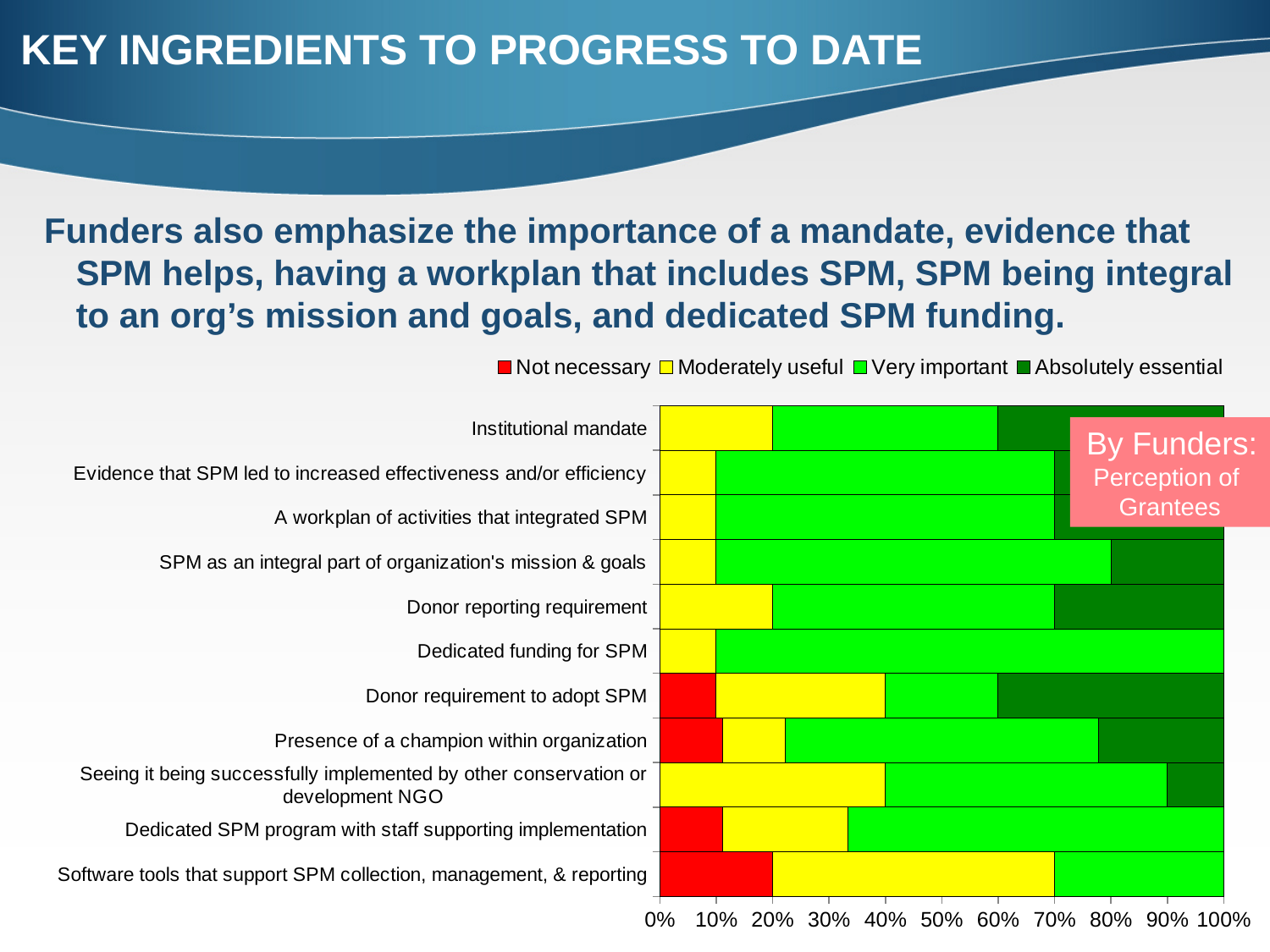

KEY INGREDIENTS TO PROGRESS TO DATE
Funders also emphasize the importance of a mandate, evidence that SPM helps, having a workplan that includes SPM, SPM being integral to an org’s mission and goals, and dedicated SPM funding.

### Chart

| Category | Not necessary | Moderately useful | Very important | Absolutely essential |
|---|---|---|---|---|
| Software tools that support SPM collection, management, & reporting | 2.0 | 5.0 | 3.0 | 0.0 |
| Dedicated SPM program with staff supporting implementation | 1.0 | 2.0 | 6.0 | 0.0 |
| Seeing it being successfully implemented by other conservation or development NGO | 0.0 | 4.0 | 5.0 | 1.0 |
| Presence of a champion within organization | 1.0 | 1.0 | 5.0 | 2.0 |
| Donor requirement to adopt SPM | 1.0 | 3.0 | 2.0 | 4.0 |
| Dedicated funding for SPM | 0.0 | 1.0 | 9.0 | 0.0 |
| Donor reporting requirement | 0.0 | 2.0 | 5.0 | 3.0 |
| SPM as an integral part of organization's mission & goals | 0.0 | 1.0 | 7.0 | 2.0 |
| A workplan of activities that integrated SPM | 0.0 | 1.0 | 6.0 | 3.0 |
| Evidence that SPM led to increased effectiveness and/or efficiency | 0.0 | 1.0 | 6.0 | 3.0 |
| Institutional mandate | 0.0 | 2.0 | 4.0 | 4.0 |
By Funders:
Perception of
Grantees